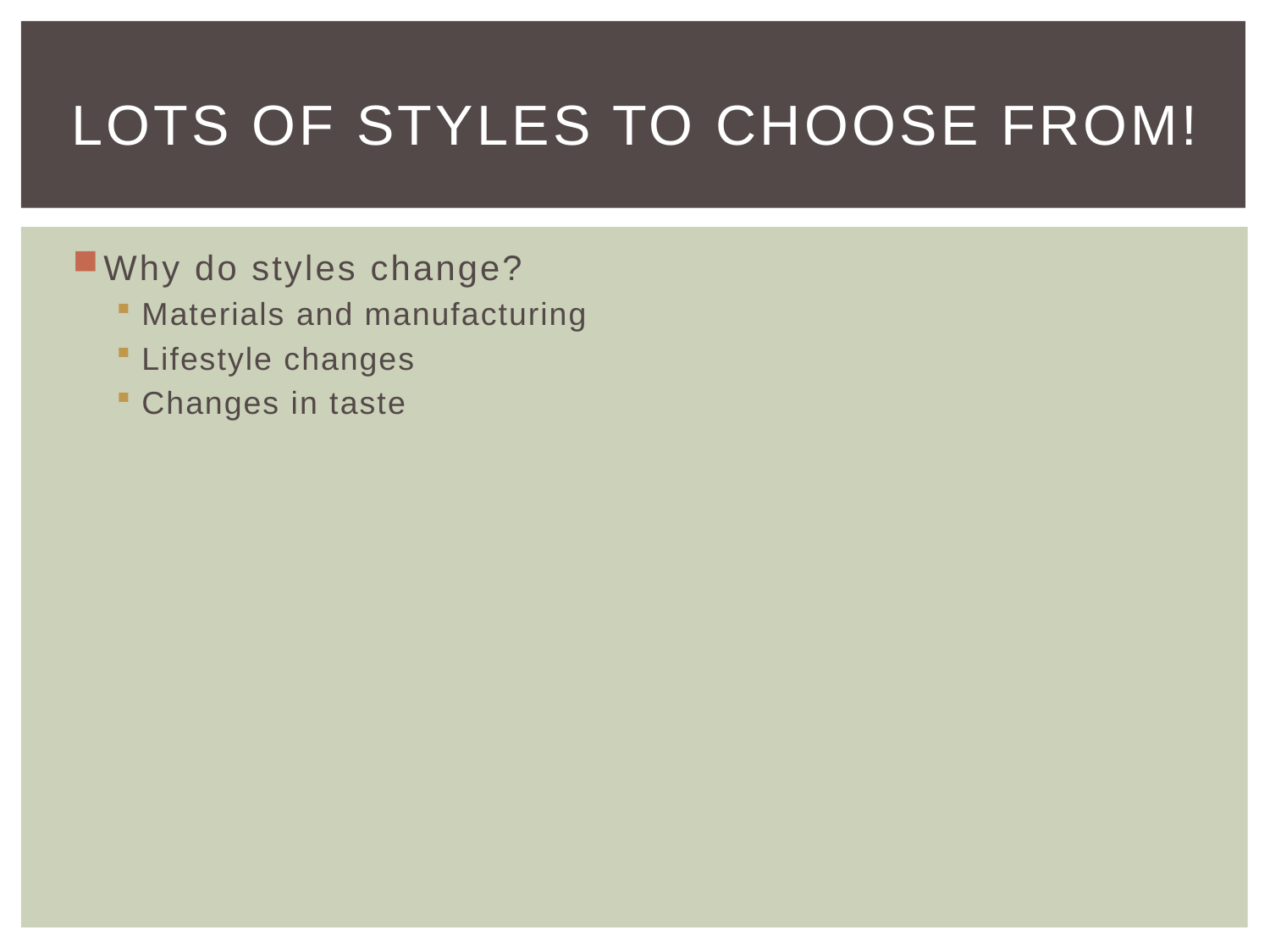

# Lots of Styles to Choose From!
Why do styles change?
Materials and manufacturing
Lifestyle changes
Changes in taste